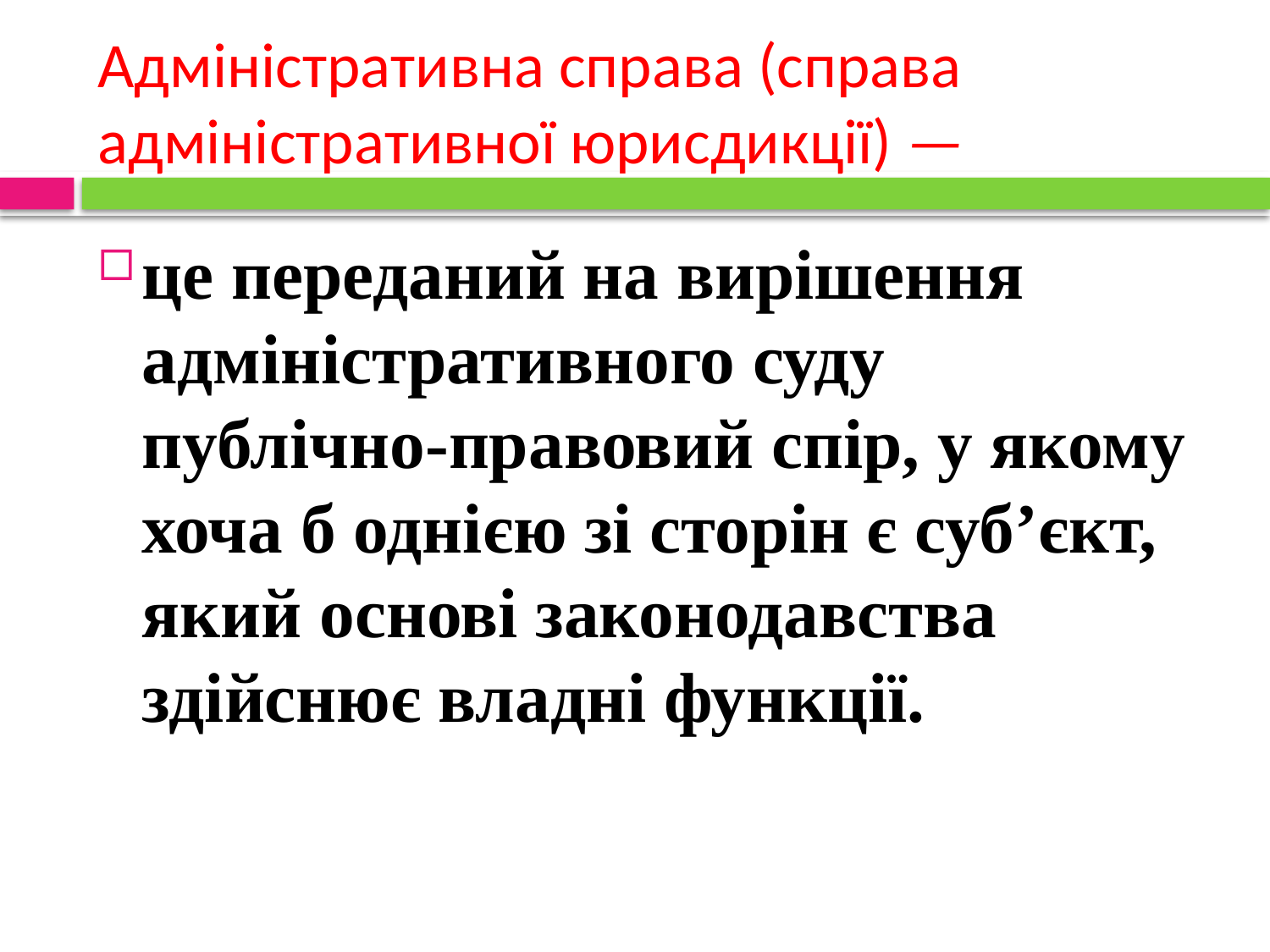

# Адміністративна справа (справа адміністративної юрисдикції) —
це переданий на вирішення адміністративного суду публічно-правовий спір, у якому хоча б однією зі сторін є суб’єкт, який основі законодавства здійснює владні функції.